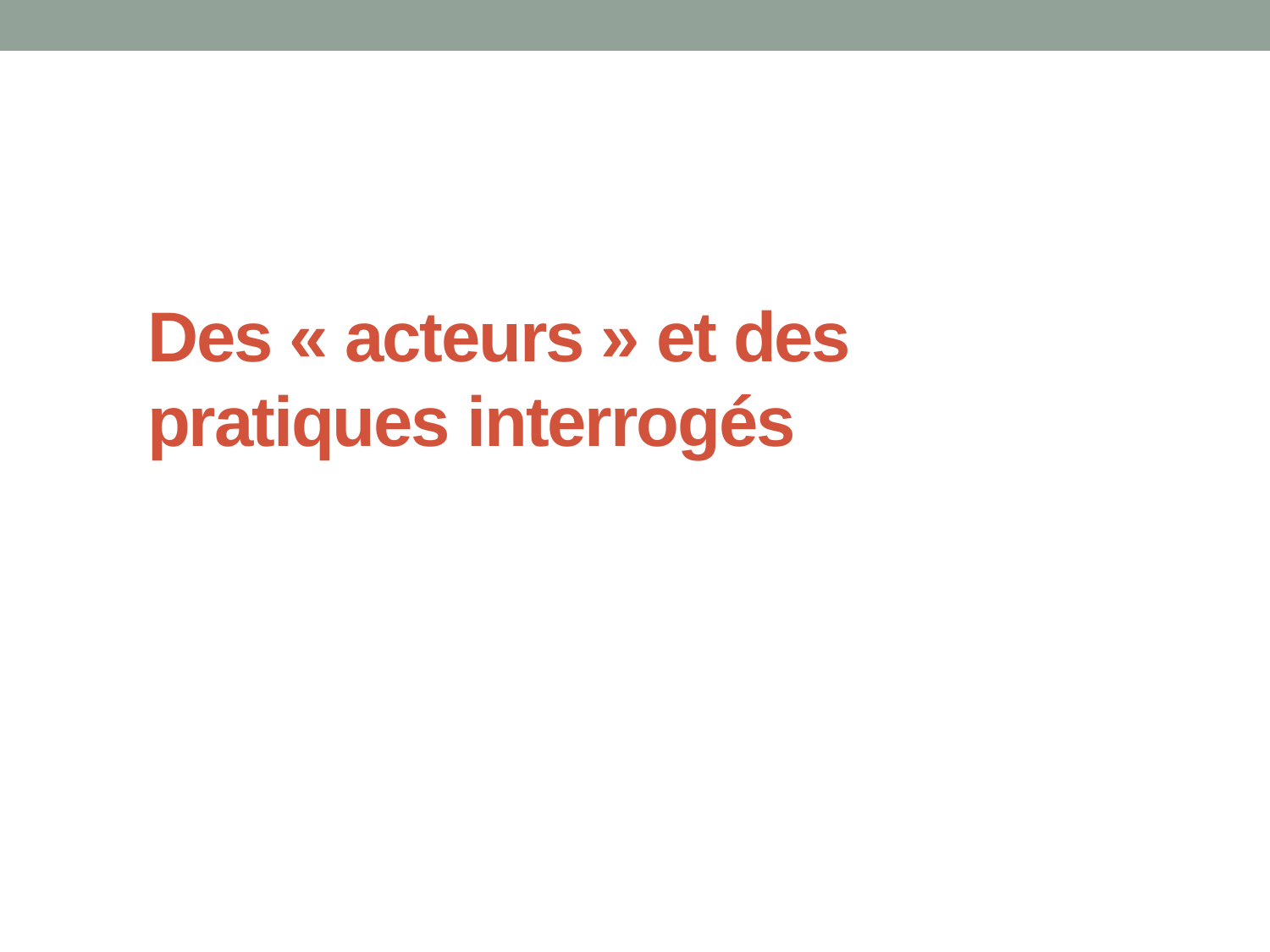

# Des « acteurs » et des pratiques interrogés